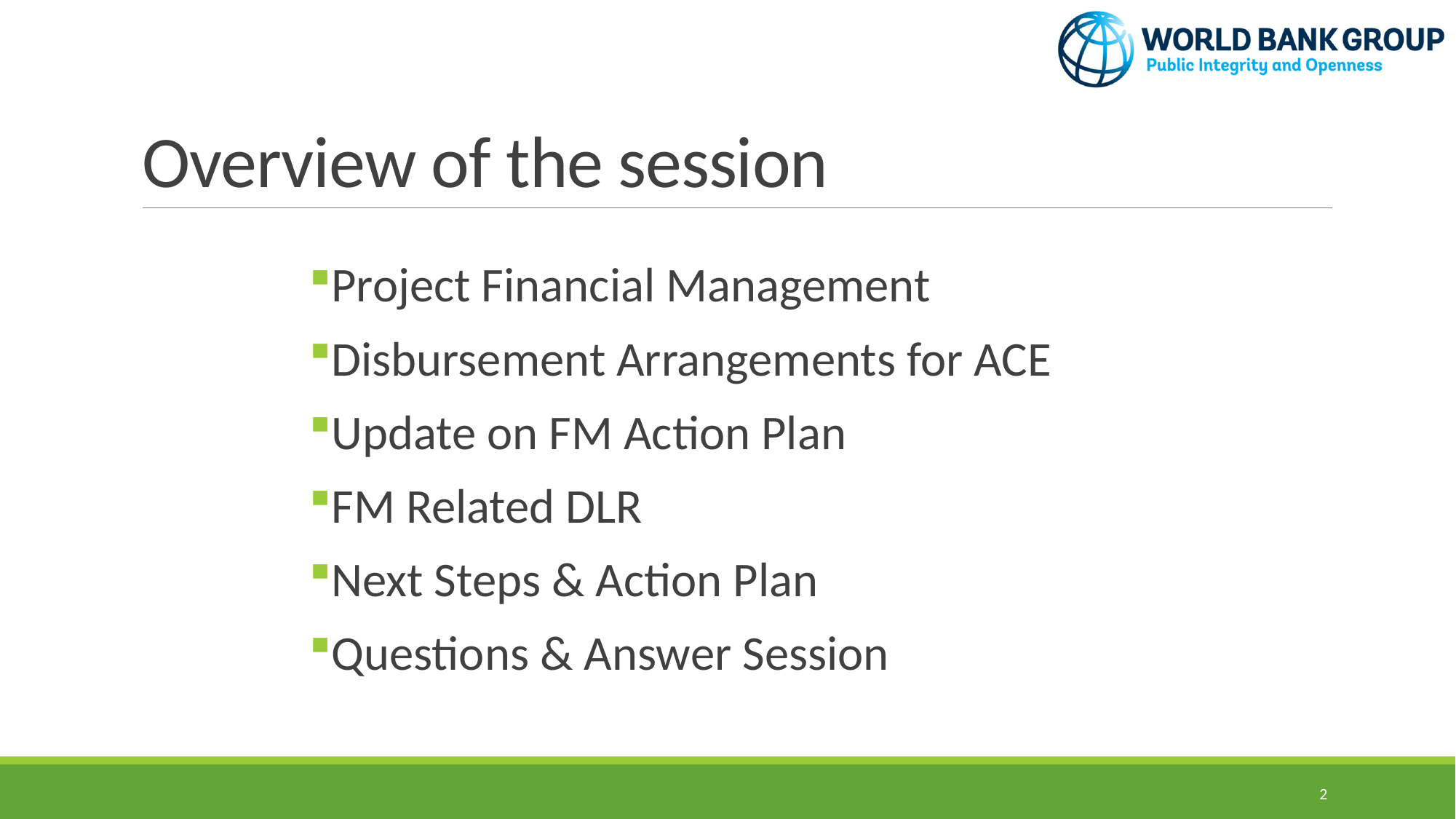

# Overview of the session
Project Financial Management
Disbursement Arrangements for ACE
Update on FM Action Plan
FM Related DLR
Next Steps & Action Plan
Questions & Answer Session

2